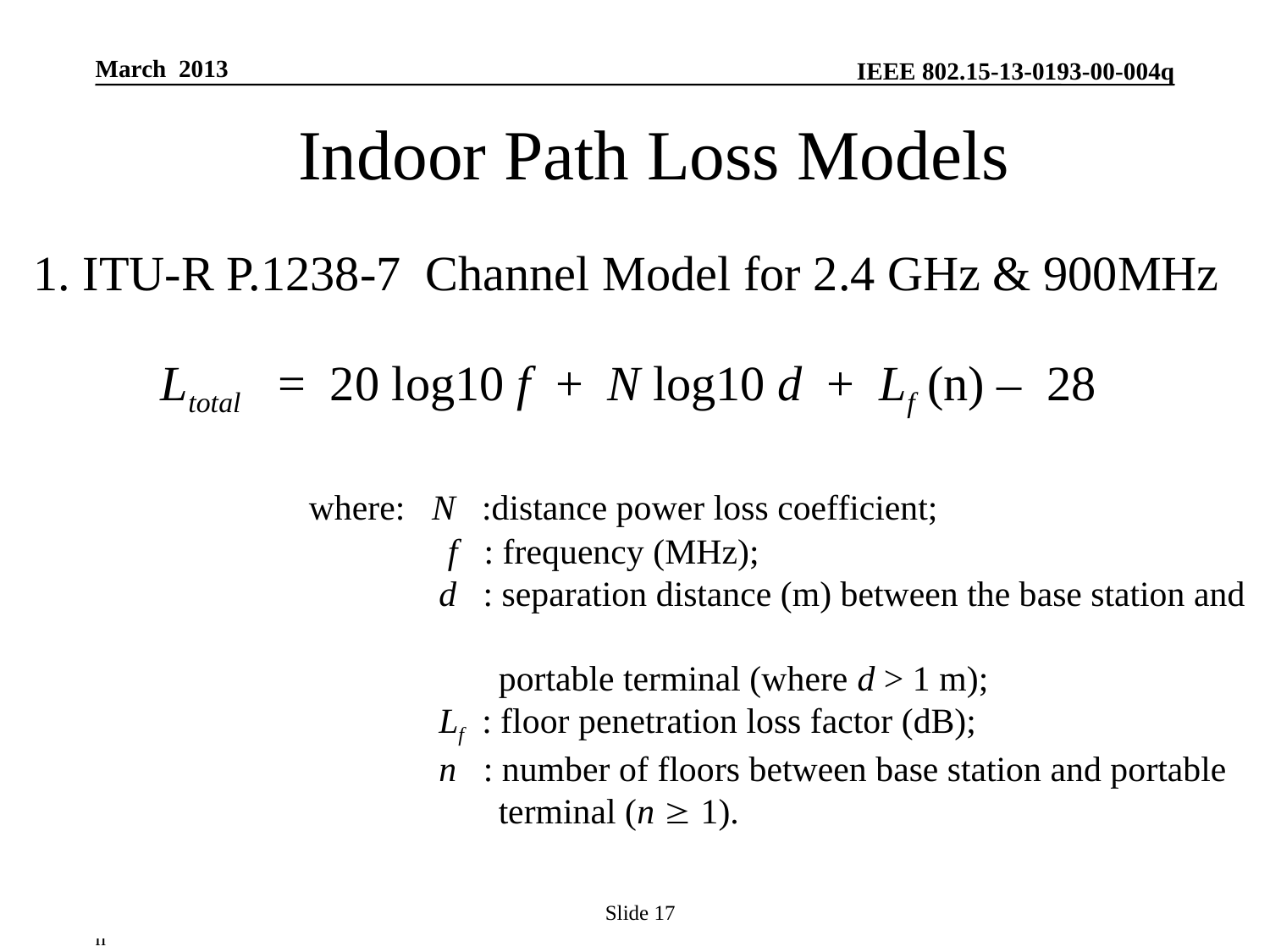

March  2013
Indoor Path Loss Models
1. ITU-R P.1238-7  Channel Model for 2.4 GHz & 900MHz

Ltotal   =  20 log10 f  +  N log10 d  +  Lf (n) –  28

              where:   N   :distance power loss coefficient;
	                  f   : frequency (MHz);
	                 d   : separation distance (m) between the base station and
                                      portable terminal (where d > 1 m);
	                 Lf  : floor penetration loss factor (dB);
	                 n   : number of floors between base station and portable
                                      terminal (n ≥ 1).

Slide 17